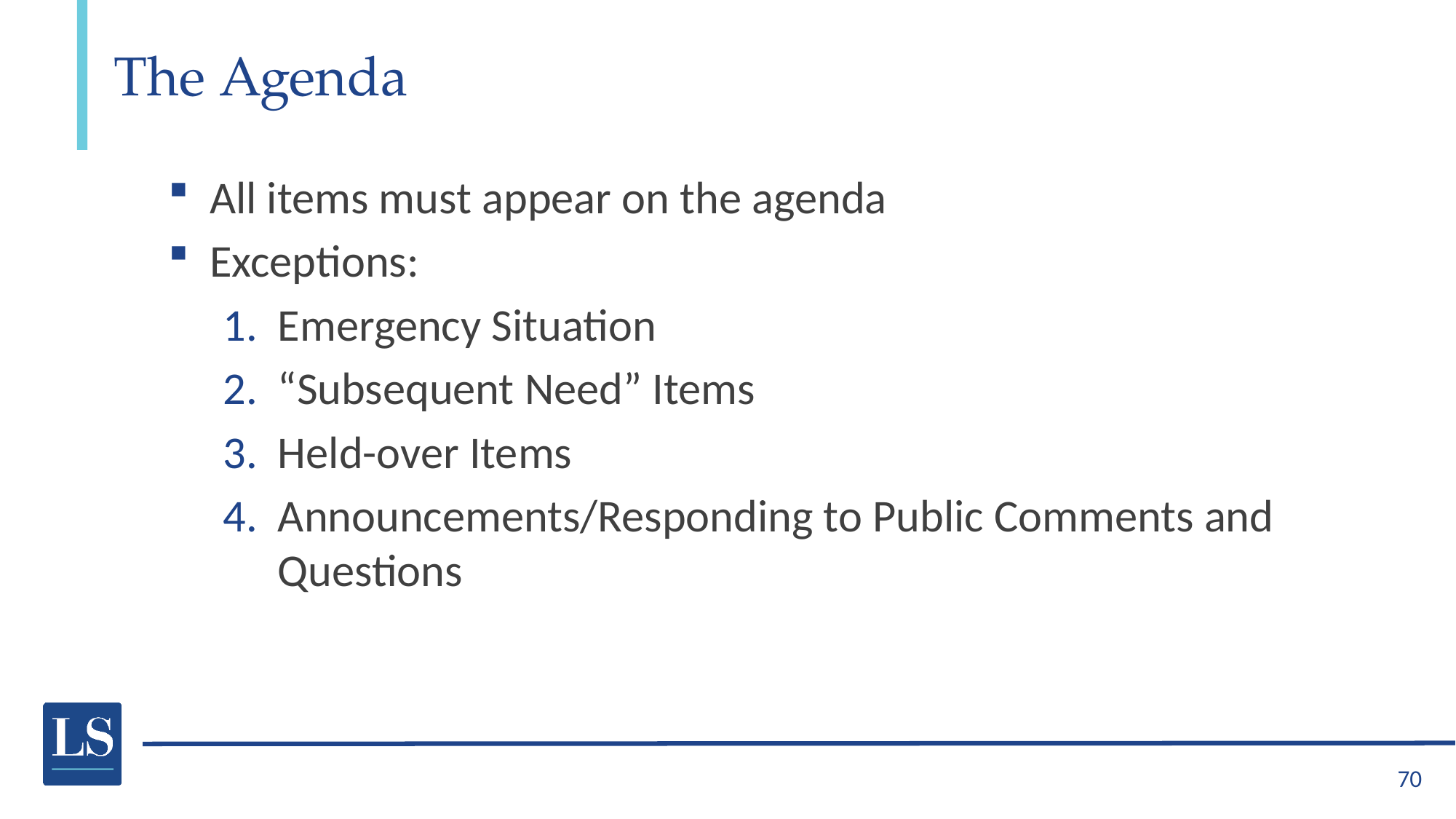

# The Agenda
All items must appear on the agenda
Exceptions:
Emergency Situation
“Subsequent Need” Items
Held-over Items
Announcements/Responding to Public Comments and Questions
70